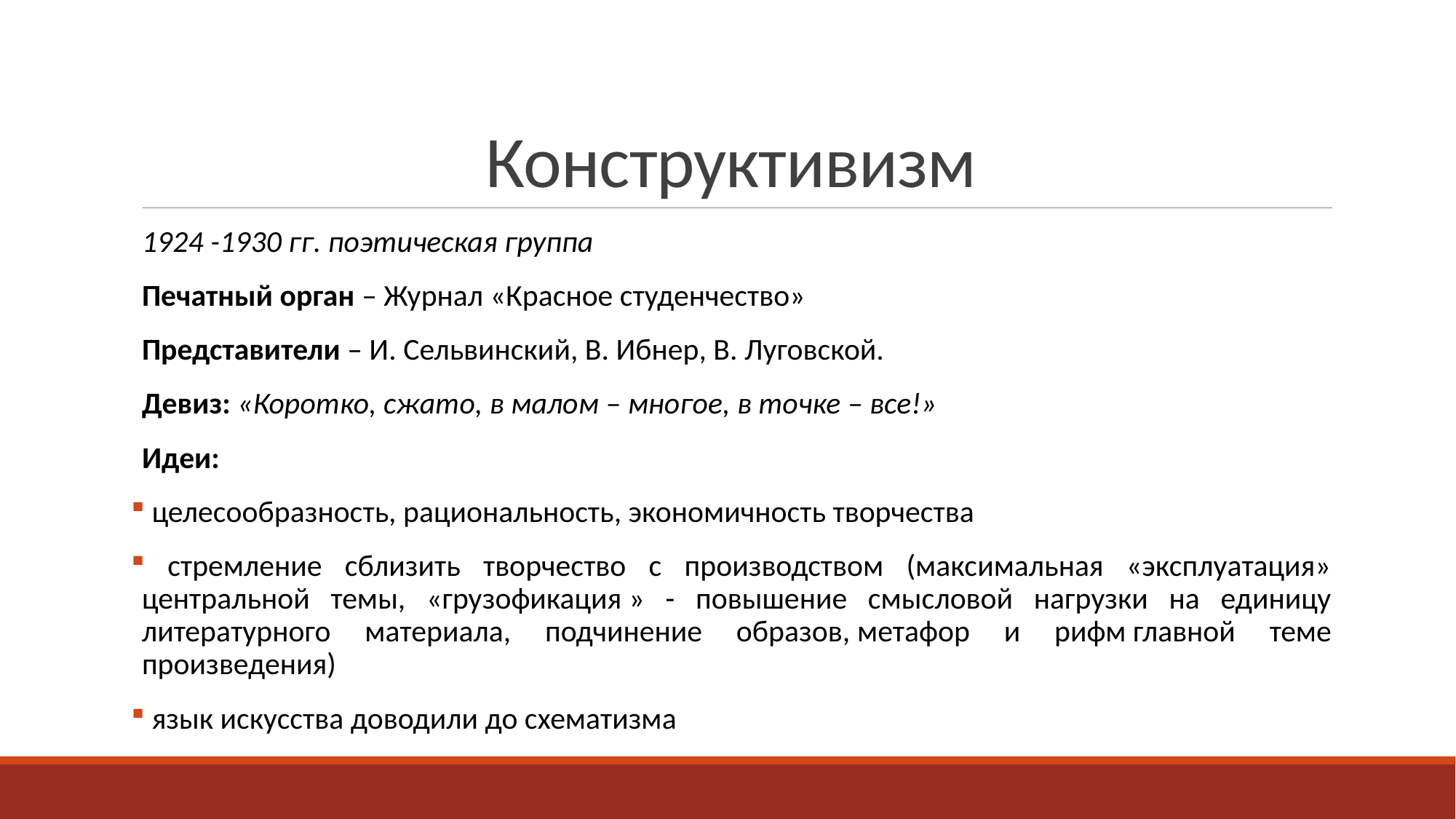

# Конструктивизм
1924 -1930 гг. поэтическая группа
Печатный орган – Журнал «Красное студенчество»
Представители – И. Сельвинский, В. Ибнер, В. Луговской.
Девиз: «Коротко, сжато, в малом – многое, в точке – все!»
Идеи:
 целесообразность, рациональность, экономичность творчества
 стремление сблизить творчество с производством (максимальная «эксплуатация» центральной темы, «грузофикация » - повышение смысловой нагрузки на единицу литературного материала, подчинение образов, метафор и рифм главной теме произведения)
 язык искусства доводили до схематизма